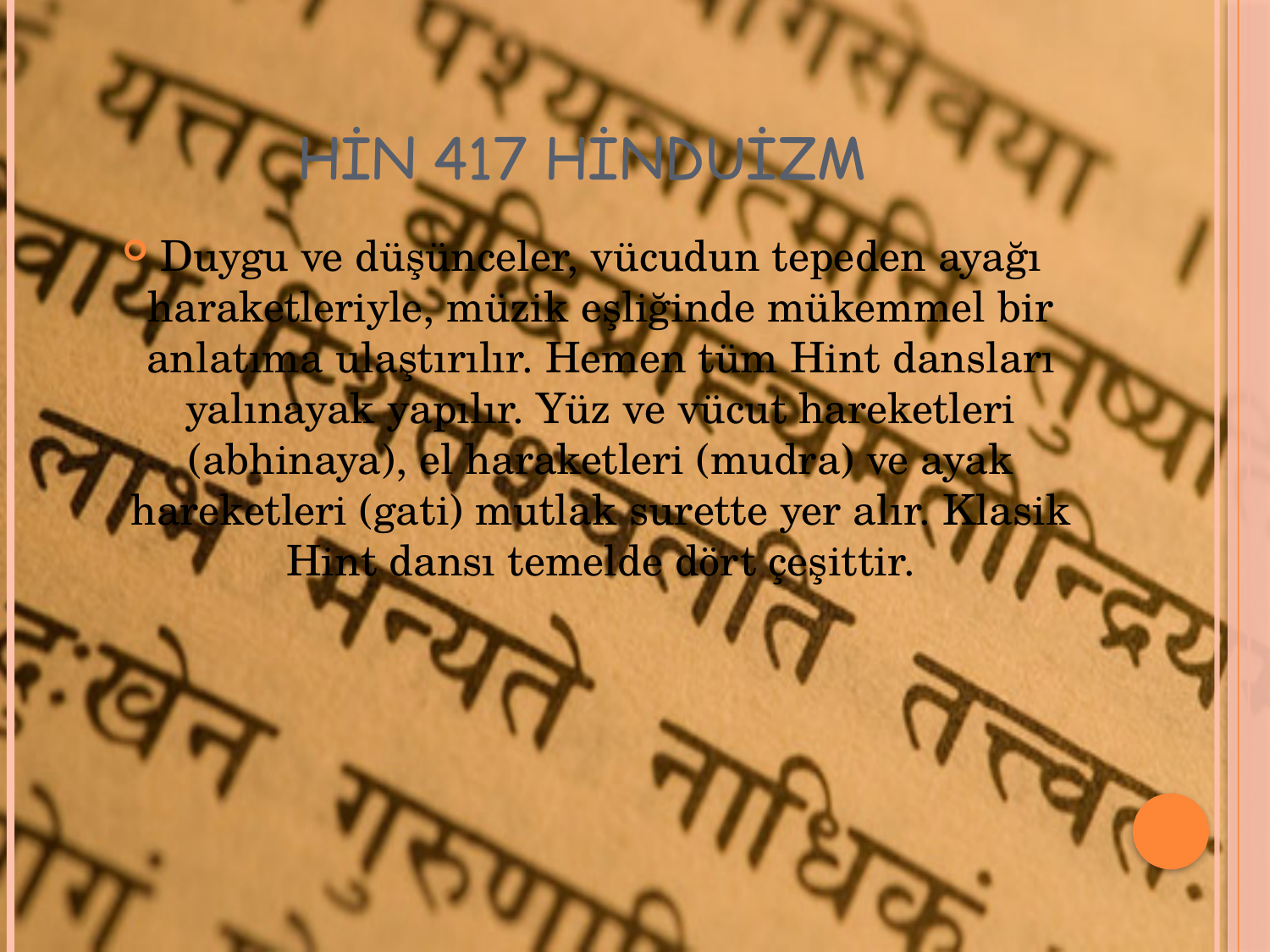

# HİN 417 HİNDUİZM
Duygu ve düşünceler, vücudun tepeden ayağı haraketleriyle, müzik eşliğinde mükemmel bir anlatıma ulaştırılır. Hemen tüm Hint dansları yalınayak yapılır. Yüz ve vücut hareketleri (abhinaya), el haraketleri (mudra) ve ayak hareketleri (gati) mutlak surette yer alır. Klasik Hint dansı temelde dört çeşittir.